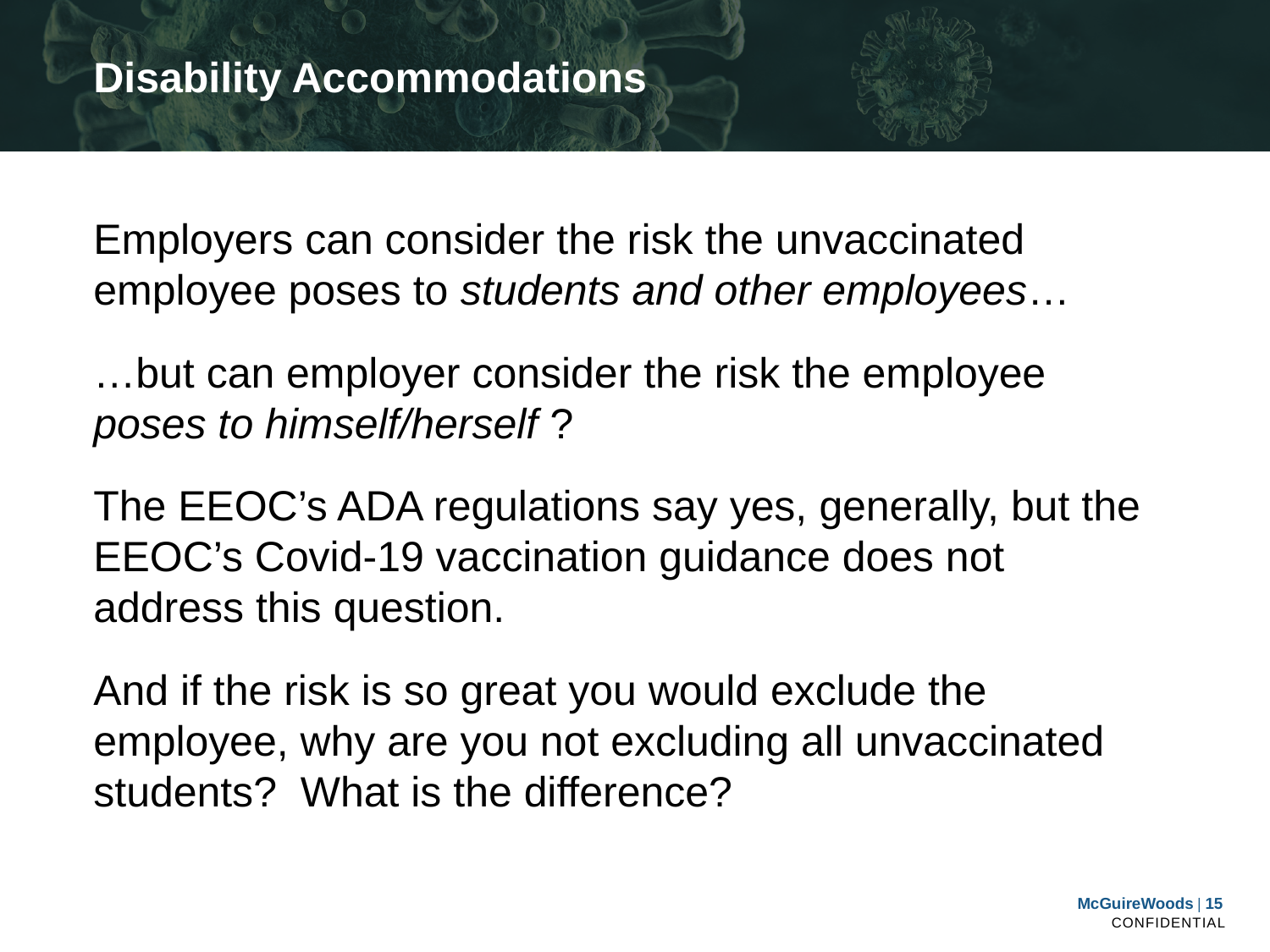

# Disability Accommodations
Employers can consider the risk the unvaccinated employee poses to students and other employees…
…but can employer consider the risk the employee poses to himself/herself ?
The EEOC’s ADA regulations say yes, generally, but the EEOC’s Covid-19 vaccination guidance does not address this question.
And if the risk is so great you would exclude the employee, why are you not excluding all unvaccinated students?  What is the difference?